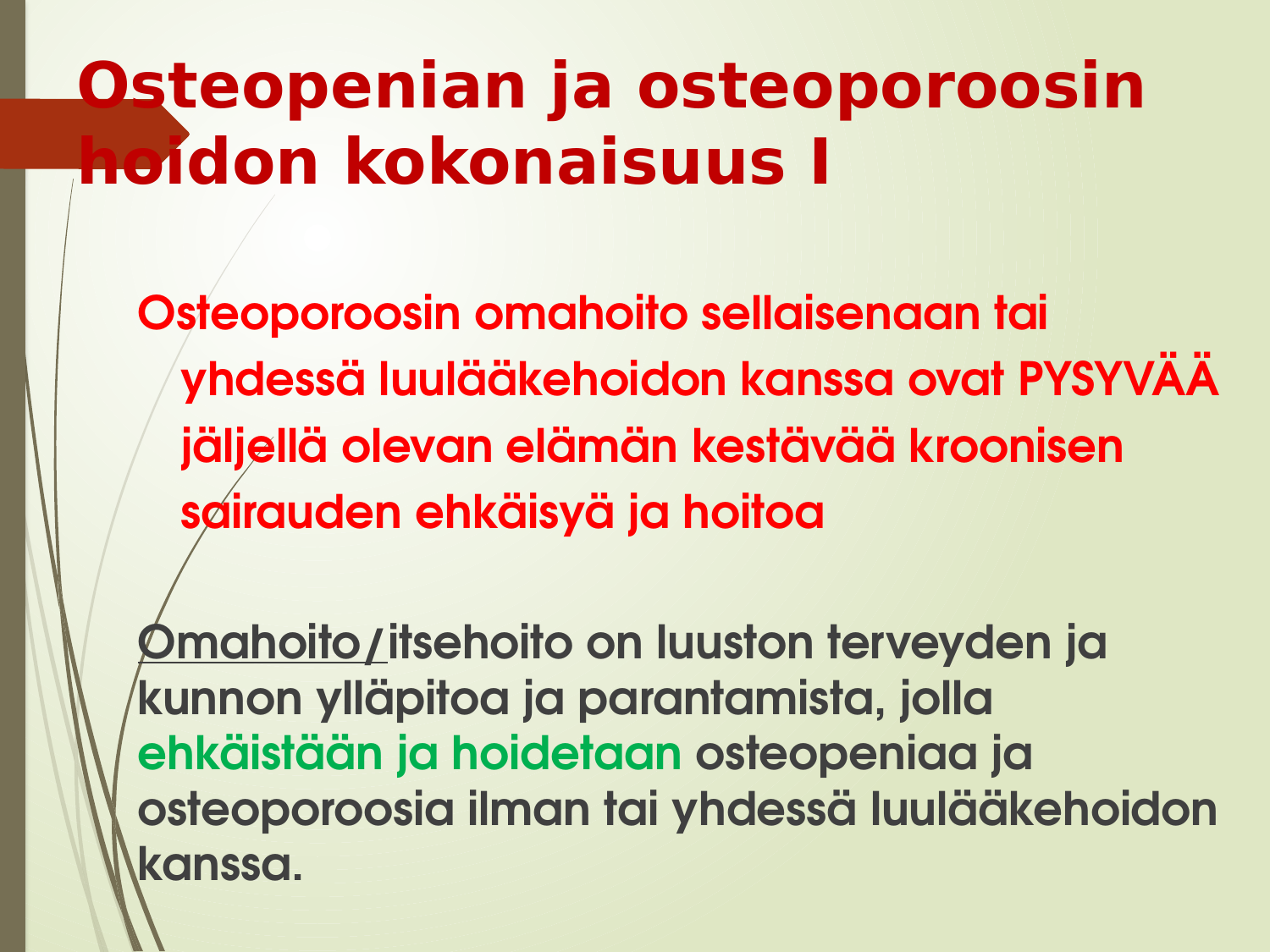

# Osteopenian ja osteoporoosin hoidon kokonaisuus I

Osteoporoosin omahoito sellaisenaan tai yhdessä luulääkehoidon kanssa ovat PYSYVÄÄ jäljellä olevan elämän kestävää kroonisen sairauden ehkäisyä ja hoitoa

Omahoito/itsehoito on luuston terveyden ja kunnon ylläpitoa ja parantamista, jolla  ehkäistään ja hoidetaan osteopeniaa ja osteoporoosia ilman tai yhdessä luulääkehoidon kanssa.